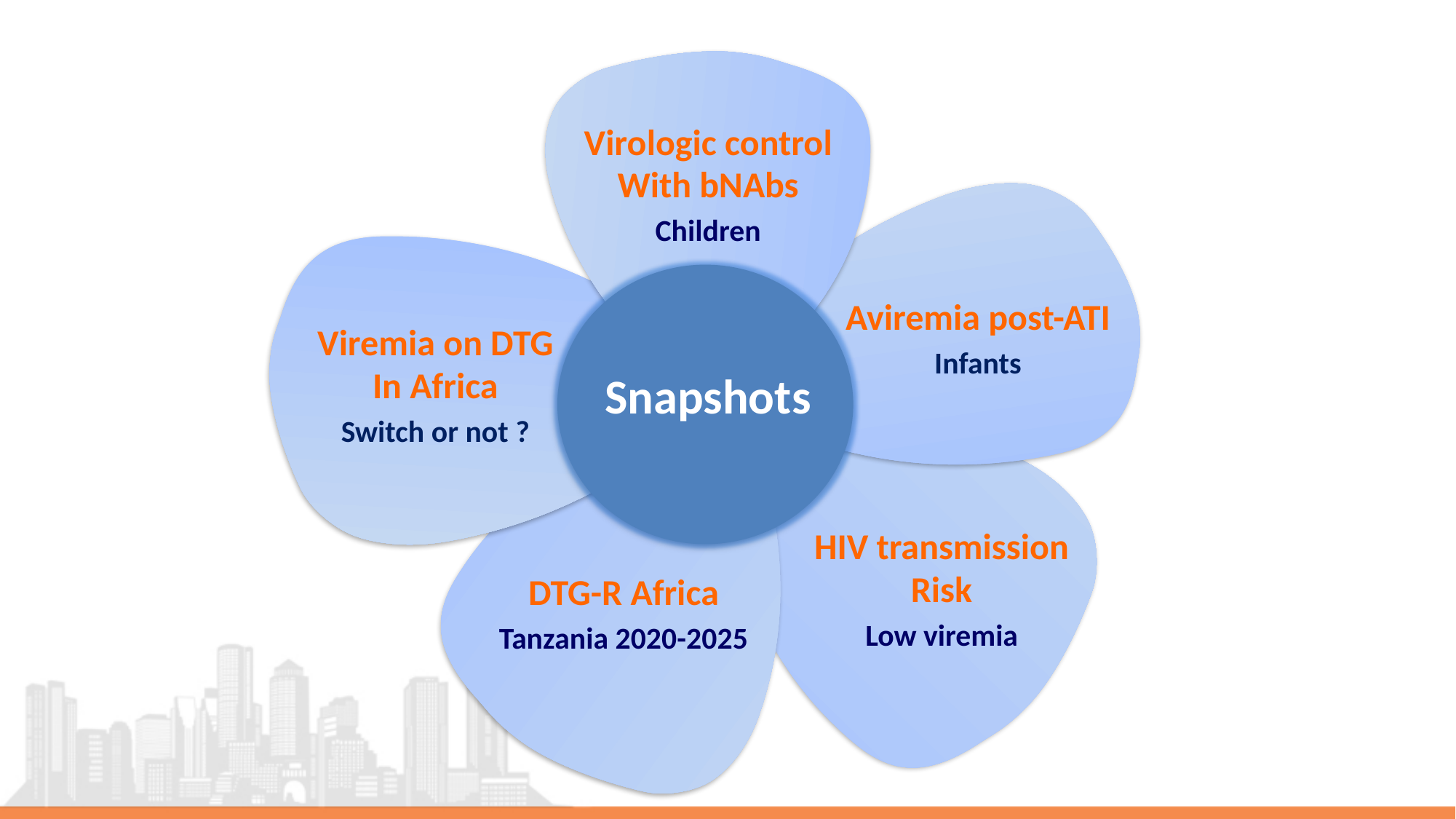

Virologic control
With bNAbs
Children

Aviremia post-ATI
Infants
Viremia on DTG
In Africa
Switch or not ?
Snapshots

HIV transmission
Risk
Low viremia
DTG-R Africa
Tanzania 2020-2025